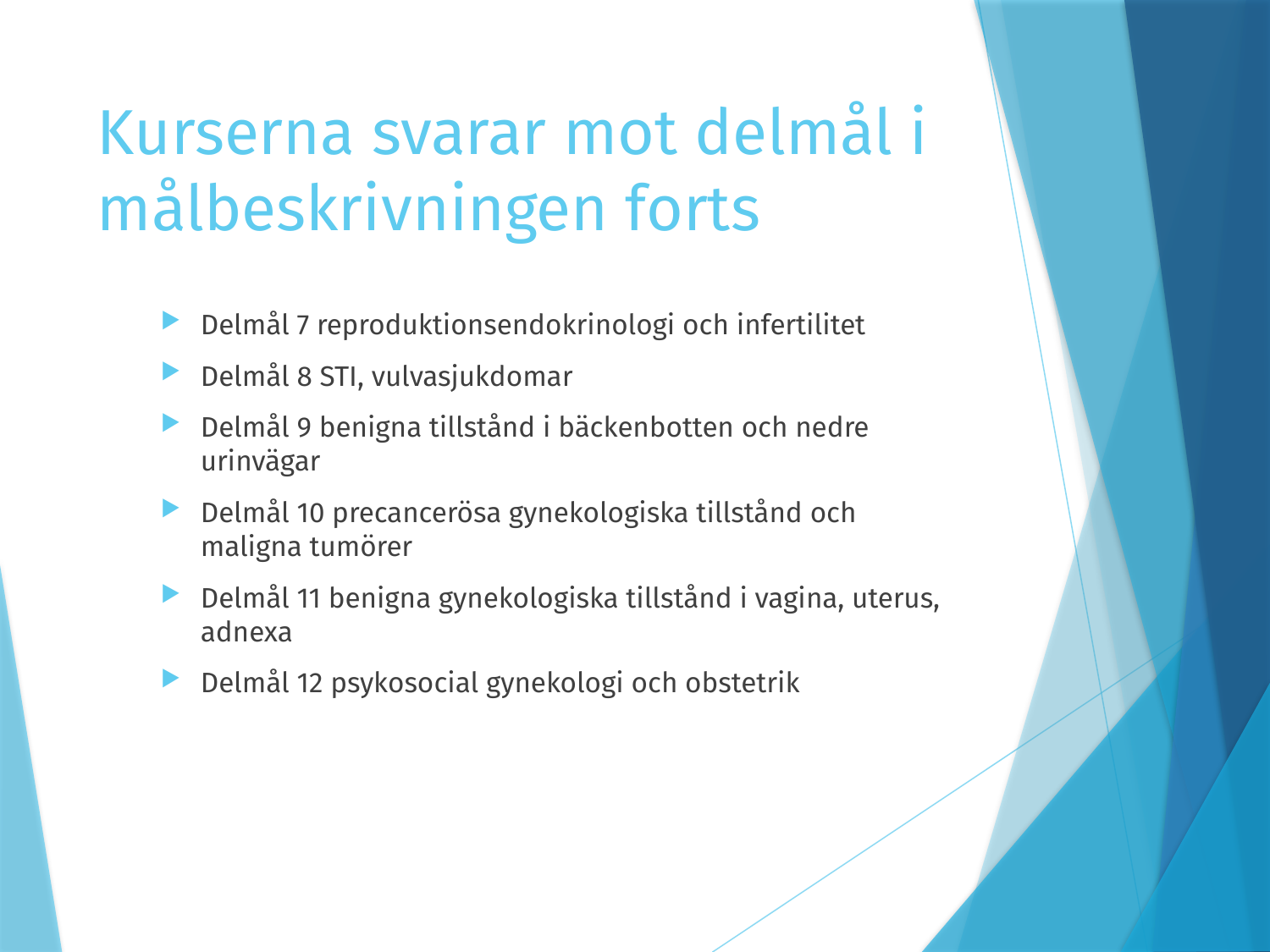

# Kurserna svarar mot delmål i målbeskrivningen forts
Delmål 7 reproduktionsendokrinologi och infertilitet
Delmål 8 STI, vulvasjukdomar
Delmål 9 benigna tillstånd i bäckenbotten och nedre urinvägar
Delmål 10 precancerösa gynekologiska tillstånd och maligna tumörer
Delmål 11 benigna gynekologiska tillstånd i vagina, uterus, adnexa
Delmål 12 psykosocial gynekologi och obstetrik